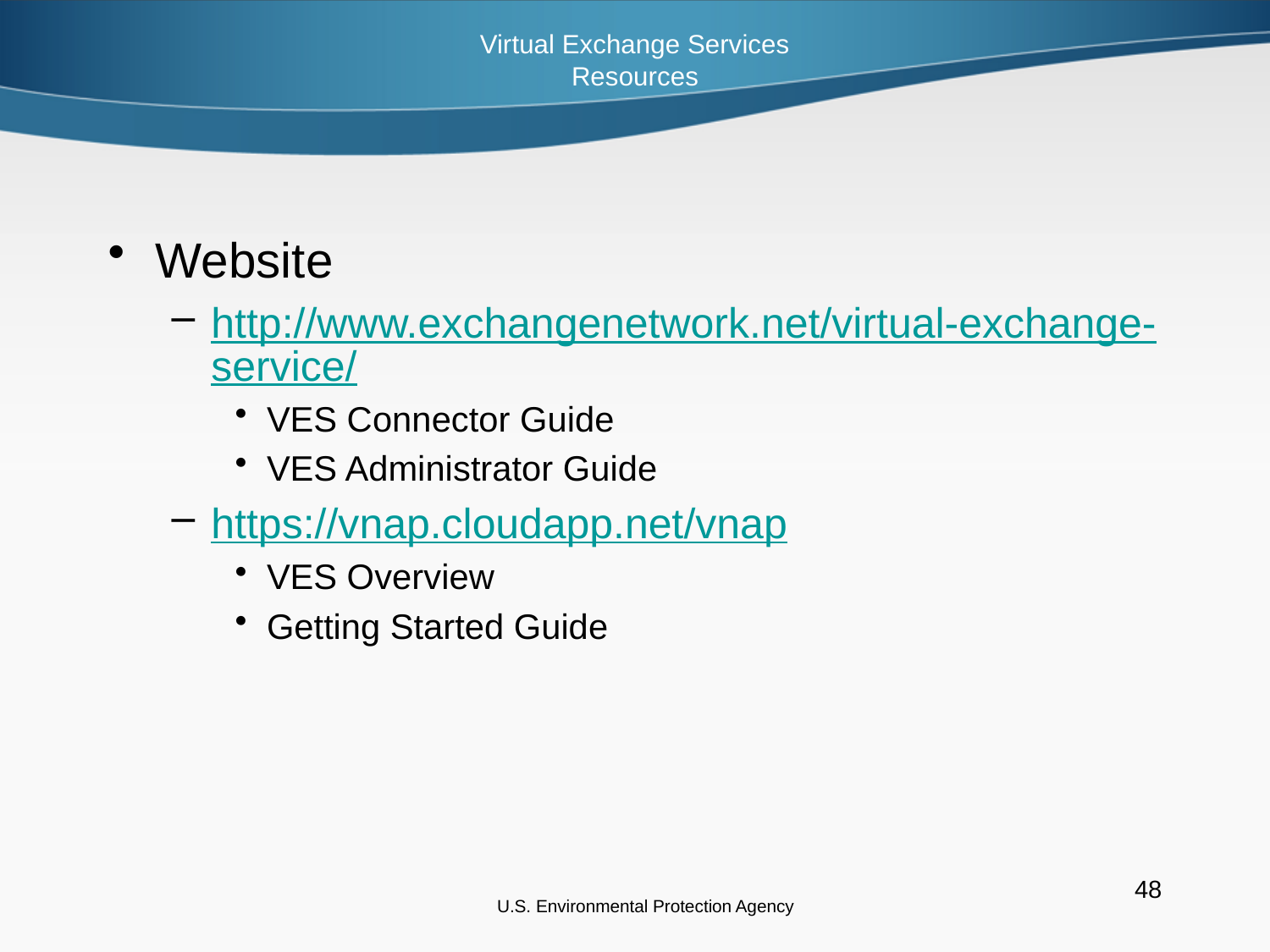

Virtual Exchange Services
Resources
# Website
http://www.exchangenetwork.net/virtual-exchange-service/
VES Connector Guide
VES Administrator Guide
https://vnap.cloudapp.net/vnap
VES Overview
Getting Started Guide

U.S. Environmental Protection Agency
48